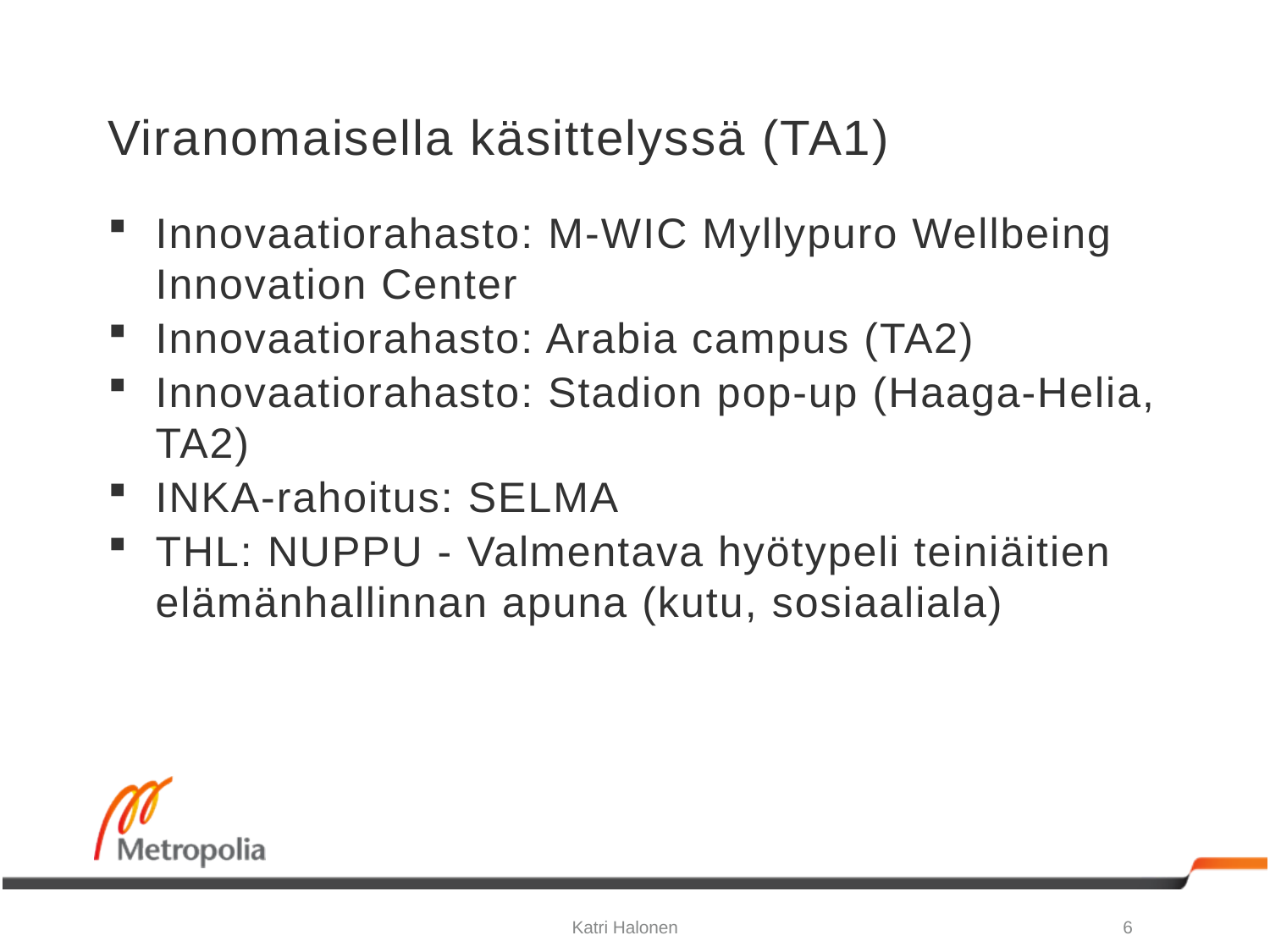

# Viranomaisella käsittelyssä (TA1)
Innovaatiorahasto: M-WIC Myllypuro Wellbeing Innovation Center
Innovaatiorahasto: Arabia campus (TA2)
Innovaatiorahasto: Stadion pop-up (Haaga-Helia, TA2)
INKA-rahoitus: SELMA
THL: NUPPU - Valmentava hyötypeli teiniäitien elämänhallinnan apuna (kutu, sosiaaliala)
Katri Halonen
6